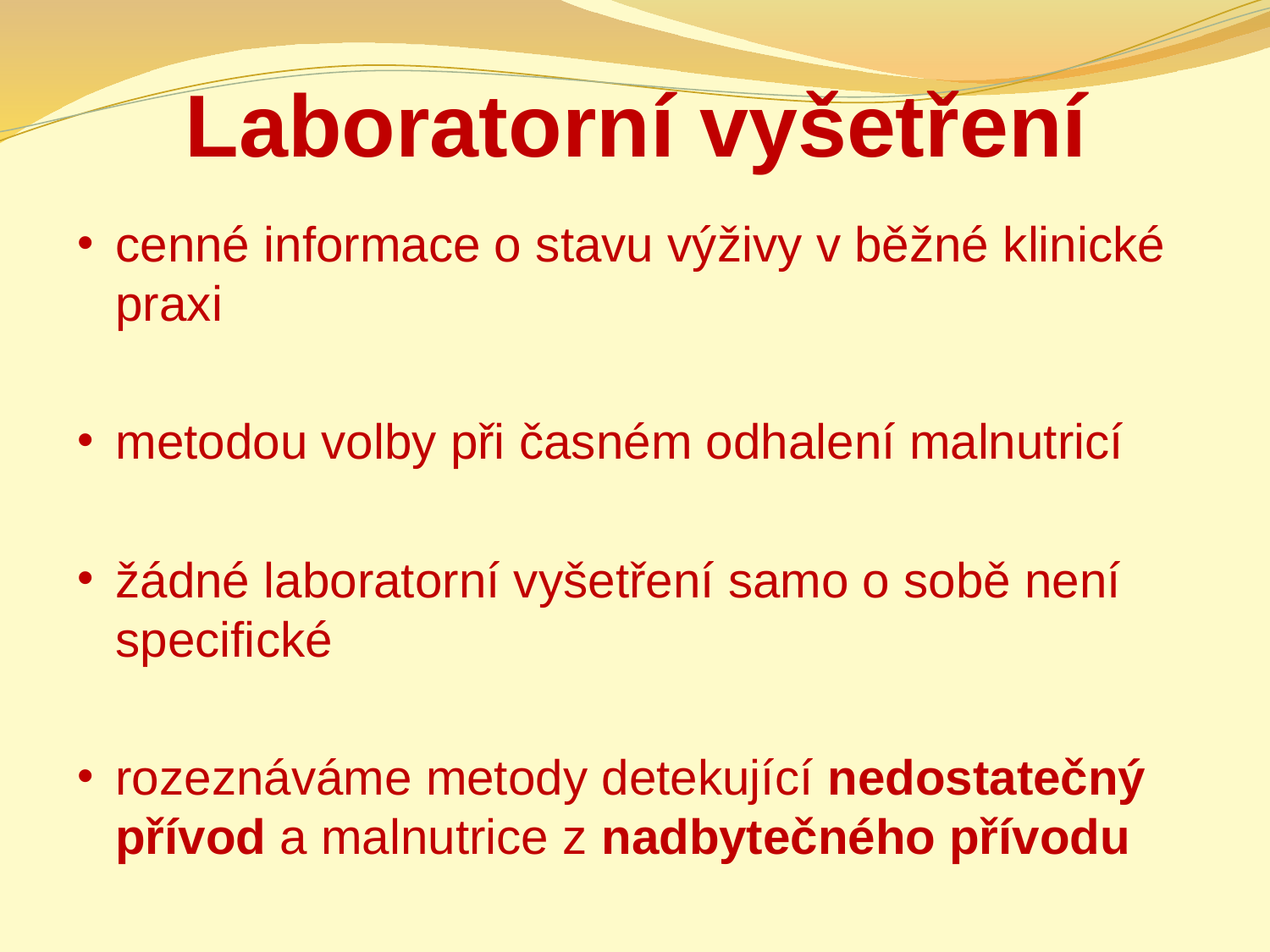

# Laboratorní vyšetření
cenné informace o stavu výživy v běžné klinické praxi

metodou volby při časném odhalení malnutricí

žádné laboratorní vyšetření samo o sobě není specifické

rozeznáváme metody detekující nedostatečný přívod a malnutrice z nadbytečného přívodu